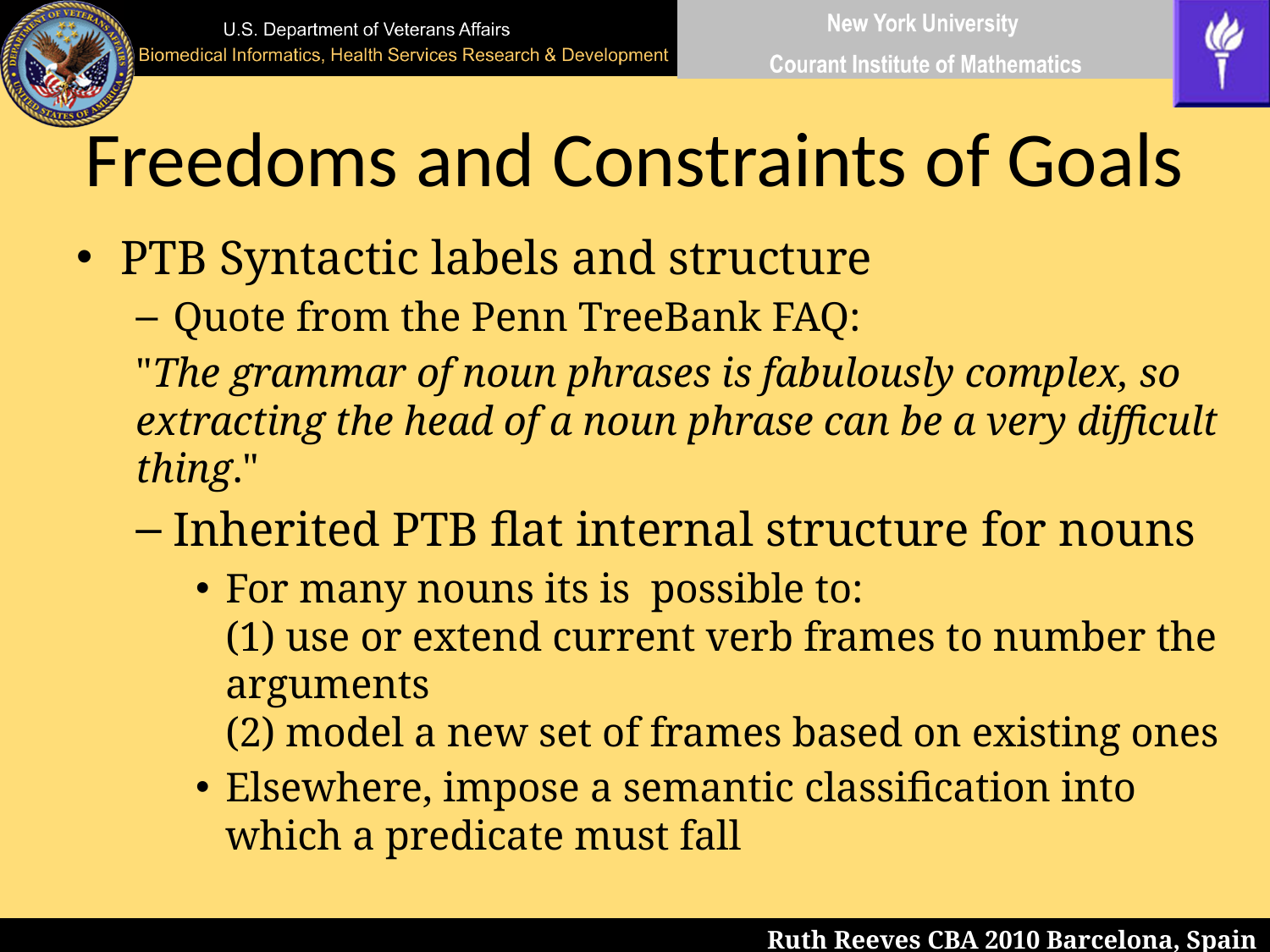

# Freedoms and Constraints of Goals
PTB Syntactic labels and structure
Quote from the Penn TreeBank FAQ:
"The grammar of noun phrases is fabulously complex, so extracting the head of a noun phrase can be a very difficult thing."
Inherited PTB flat internal structure for nouns
For many nouns its is  possible to:
(1) use or extend current verb frames to number the arguments
(2) model a new set of frames based on existing ones
Elsewhere, impose a semantic classification into which a predicate must fall